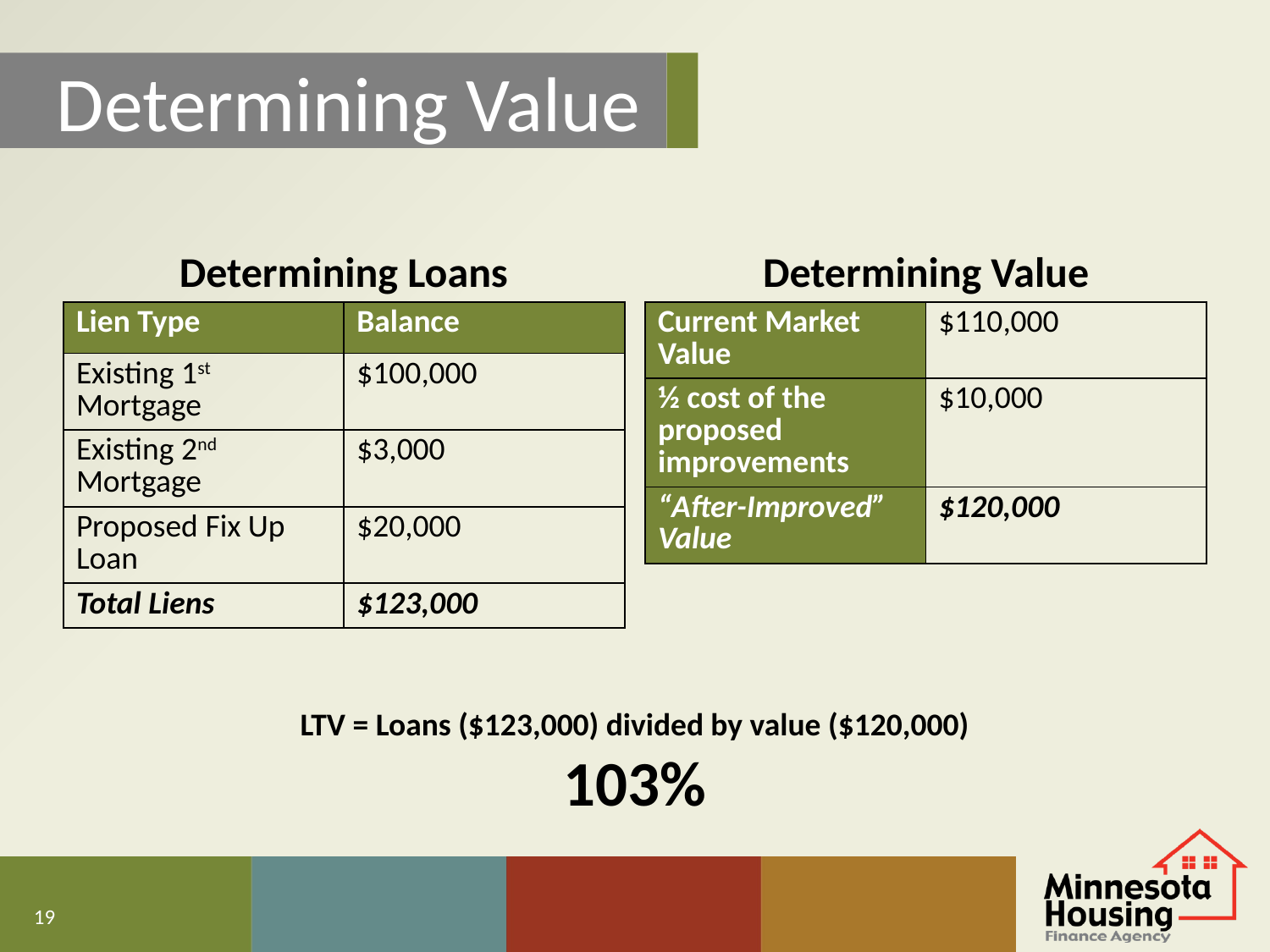

Determining Value

Determining Loans
Determining Value
| Lien Type | Balance |
| --- | --- |
| Existing 1st Mortgage | $100,000 |
| Existing 2nd Mortgage | $3,000 |
| Proposed Fix Up Loan | $20,000 |
| Total Liens | $123,000 |
| Current Market Value | $110,000 |
| --- | --- |
| ½ cost of the proposed improvements | $10,000 |
| “After-Improved” Value | $120,000 |
LTV = Loans ($123,000) divided by value ($120,000)
103%